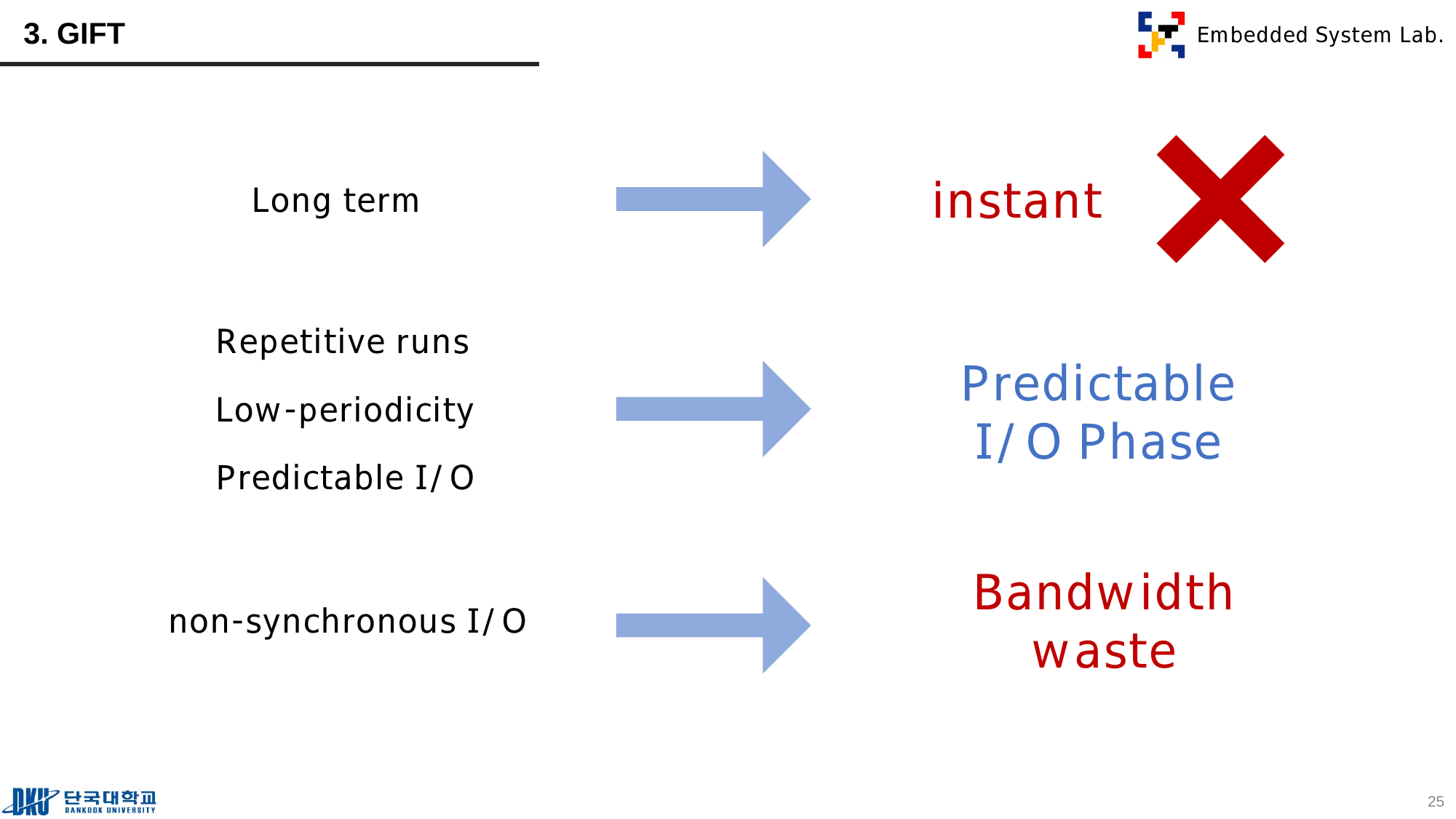

# 3. GIFT

instant
Long term
Repetitive runs
Predictable
I/O Phase

Low-periodicity
Predictable I/O
Bandwidth
waste

non-synchronous I/O
25